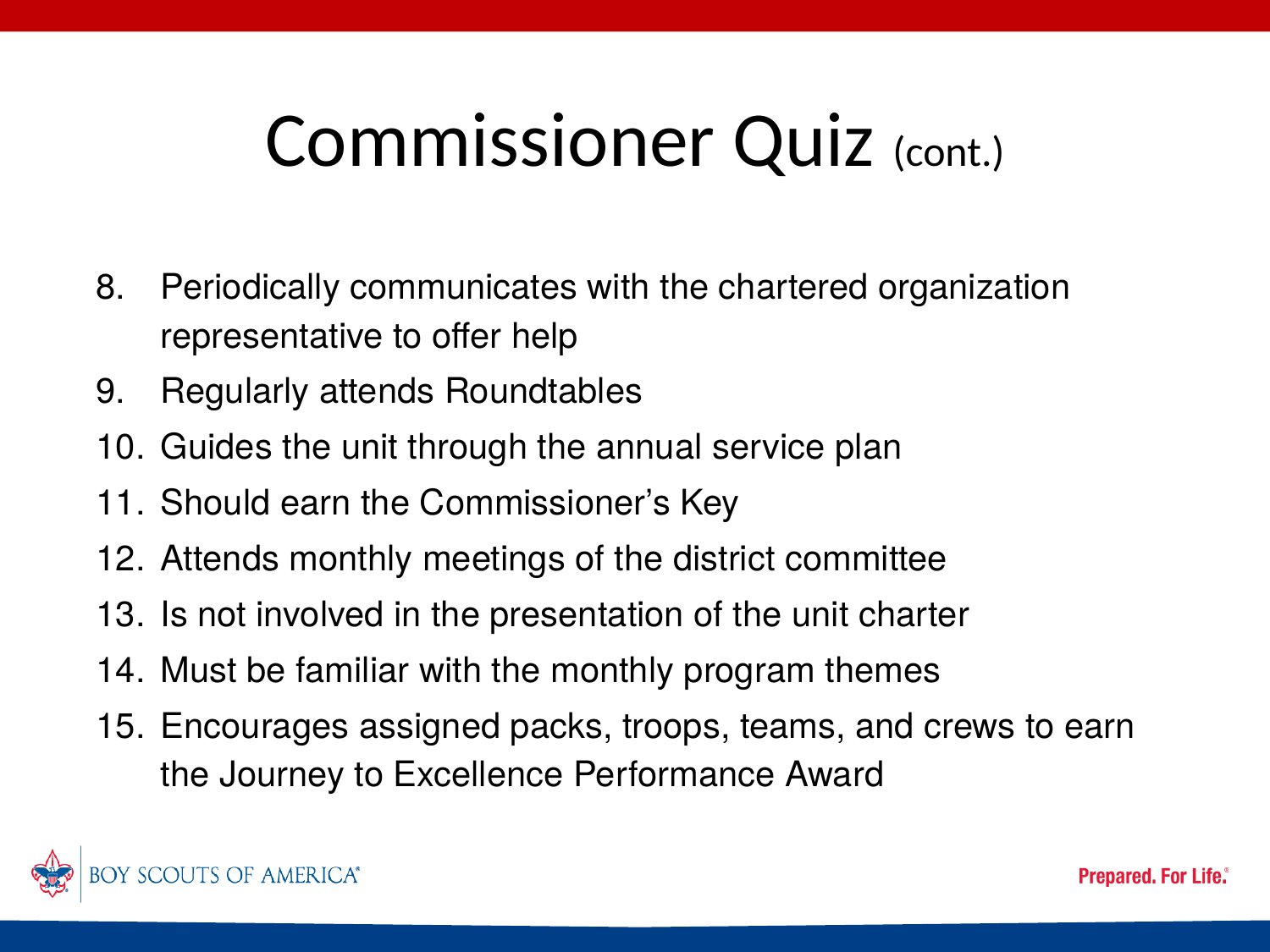

# Commissioner Quiz (cont.)
8.	Periodically communicates with the chartered organization representative to offer help
9.	Regularly attends Roundtables
10.	Guides the unit through the annual service plan
11.	Should earn the Commissioner’s Key
12.	Attends monthly meetings of the district committee
13.	Is not involved in the presentation of the unit charter
14.	Must be familiar with the monthly program themes
15.	Encourages assigned packs, troops, teams, and crews to earn the Journey to Excellence Performance Award